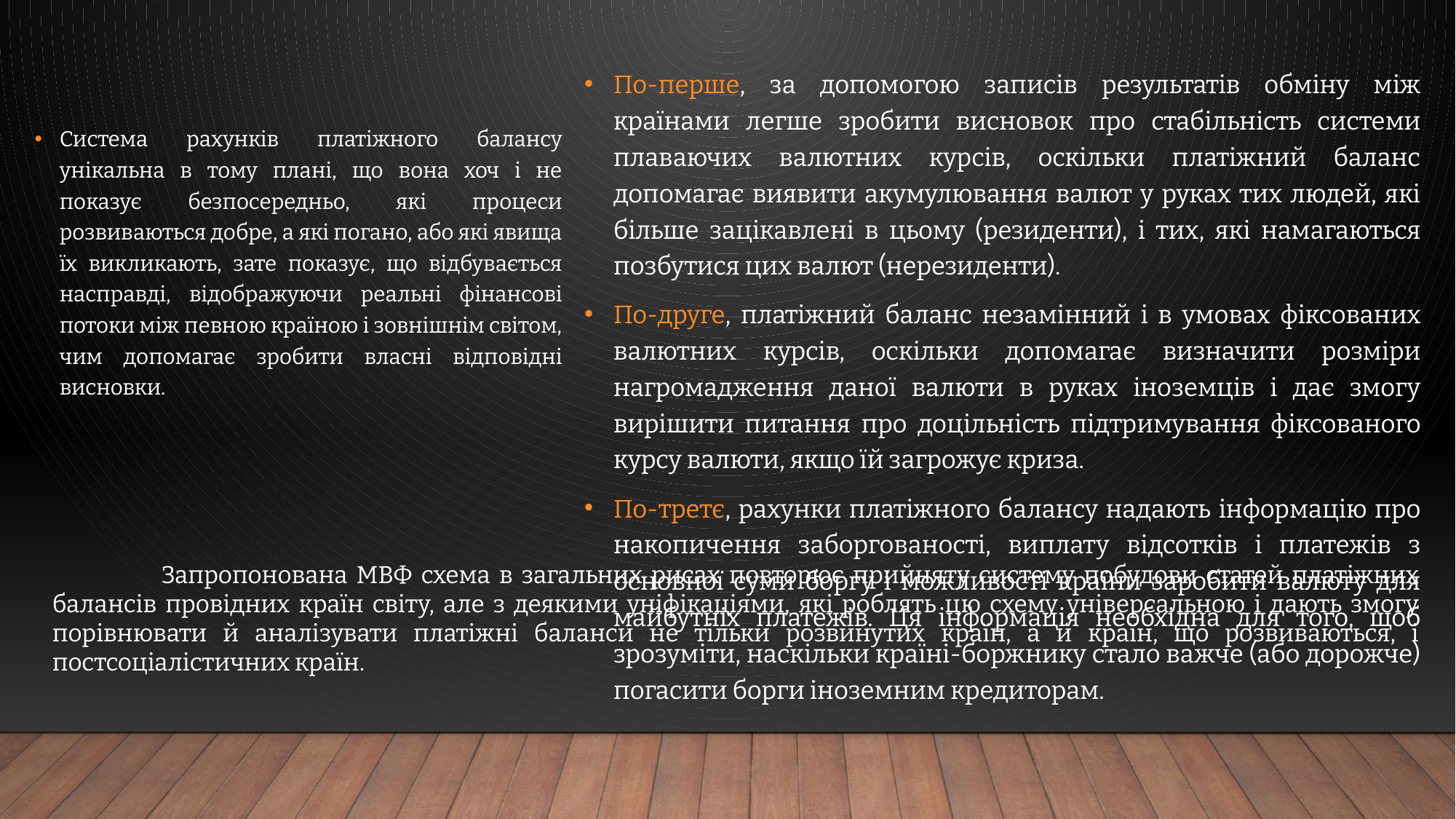

По-перше, за допомогою записів результатів обміну між країнами легше зробити висновок про стабільність системи плаваючих валютних курсів, оскільки платіжний баланс допомагає виявити акумулювання валют у руках тих людей, які більше зацікавлені в цьому (резиденти), і тих, які намагаються позбутися цих валют (нерезиденти).
По-друге, платіжний баланс незамінний і в умовах фіксованих валютних курсів, оскільки допомагає визначити розміри нагромадження даної валюти в руках іноземців і дає змогу вирішити питання про доцільність підтримування фіксованого курсу валюти, якщо їй загрожує криза.
По-третє, рахунки платіжного балансу надають інформацію про накопичення заборгованості, виплату відсотків і платежів з основної суми боргу і можливості країни заробити валюту для майбутніх платежів. Ця інформація необхідна для того, щоб зрозуміти, наскільки країні-боржнику стало важче (або дорожче) погасити борги іноземним кредиторам.
Система рахунків платіжного балансу унікальна в тому плані, що вона хоч і не показує безпосередньо, які процеси розвиваються добре, а які погано, або які явища їх викликають, зате показує, що відбувається насправді, відображуючи реальні фінансові потоки між певною країною і зовнішнім світом, чим допомагає зробити власні відповідні висновки.
	Запропонована МВФ схема в загальних рисах повторює прийняту систему побудови статей платіжних балансів провідних країн світу, але з деякими уніфікаціями, які роблять цю схему універсальною і дають змогу порівнювати й аналізувати платіжні баланси не тільки розвинутих країн, а й країн, що розвиваються, і постсоціалістичних країн.